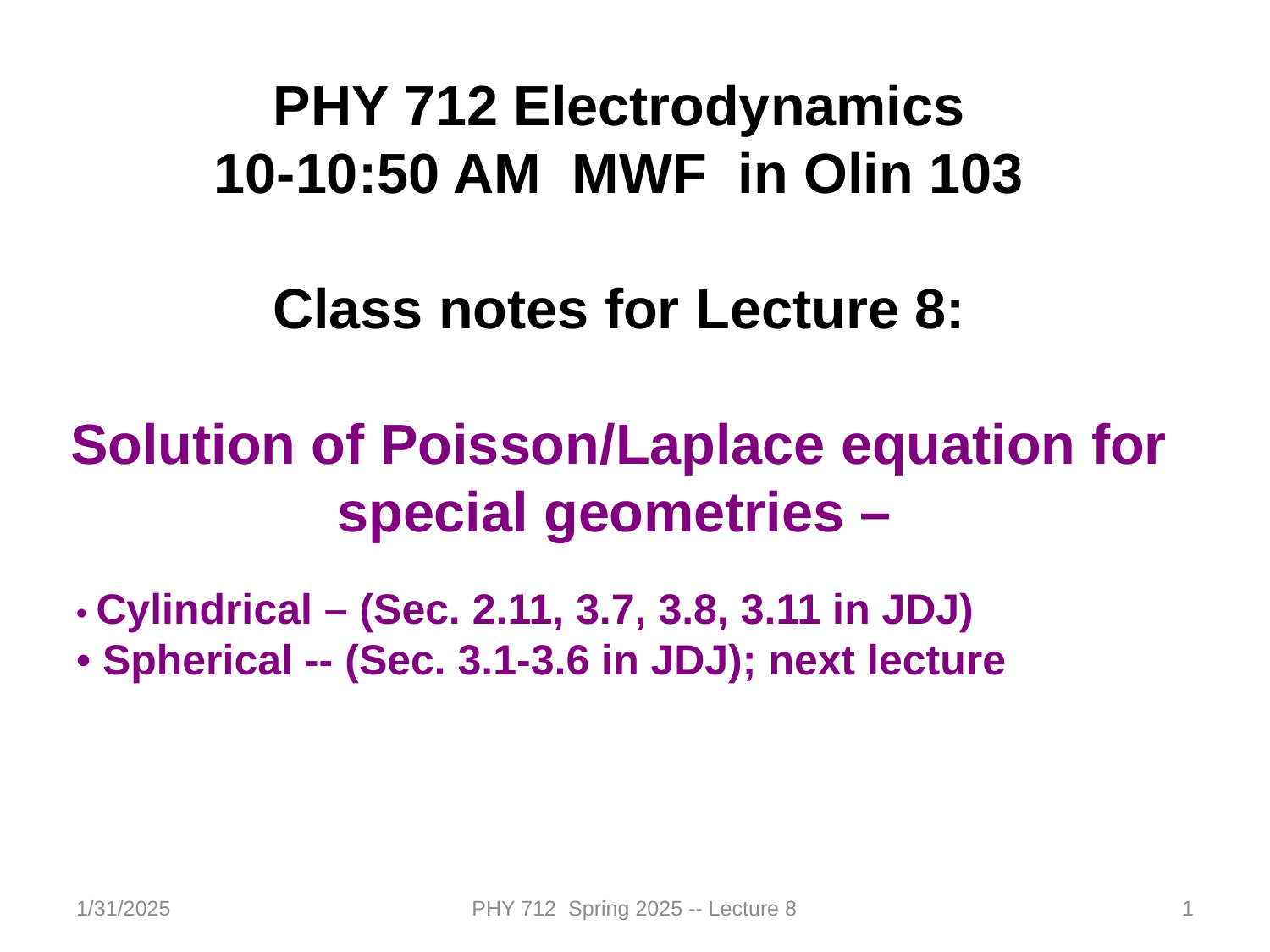

PHY 712 Electrodynamics
10-10:50 AM  MWF  in Olin 103

Class notes for Lecture 8:

Solution of Poisson/Laplace equation for special geometries –

• Cylindrical – (Sec. 2.11, 3.7, 3.8, 3.11 in JDJ)
• Spherical -- (Sec. 3.1-3.6 in JDJ); next lecture
1/31/2025
PHY 712  Spring 2025 -- Lecture 8
1